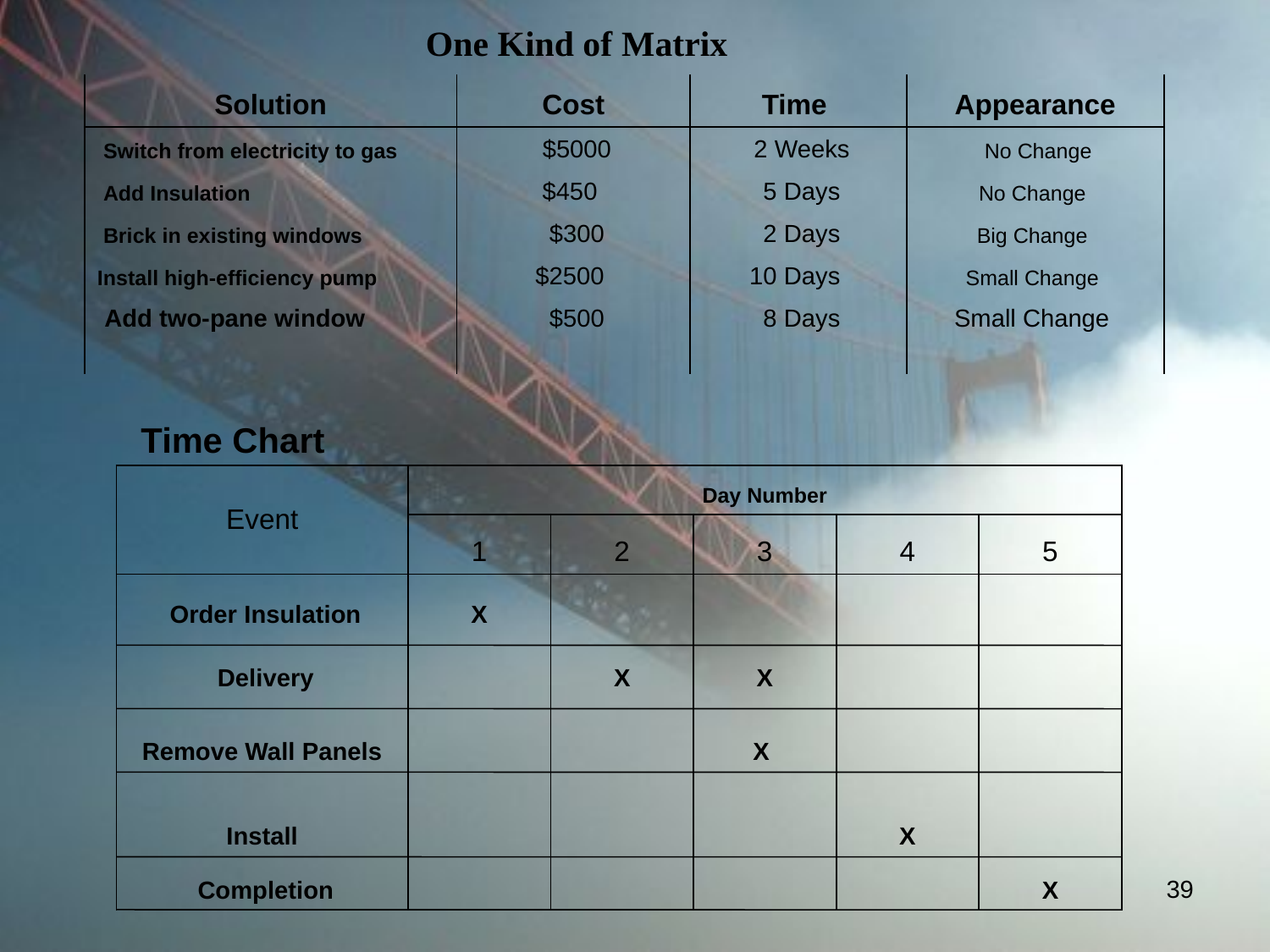

One Kind of Matrix
| Solution | Cost | Time | Appearance |
| --- | --- | --- | --- |
| Switch from electricity to gas | $5000 | 2 Weeks | No Change |
| Add Insulation | $450 | 5 Days | No Change |
| Brick in existing windows | $300 | 2 Days | Big Change |
| Install high-efficiency pump | $2500 | 10 Days | Small Change |
| Add two-pane window | $500 | 8 Days | Small Change |
|  |  |  |  |
Time Chart
| Event | Day Number |  |  |  |  |
| --- | --- | --- | --- | --- | --- |
|  | 1 | 2 | 3 | 4 | 5 |
| Order Insulation | X |  |  |  |  |
| Delivery |  | X | X |  |  |
| Remove Wall Panels |  |  | X |  |  |
| Install |  |  |  | X |  |
| Completion |  |  |  |  | X |

39